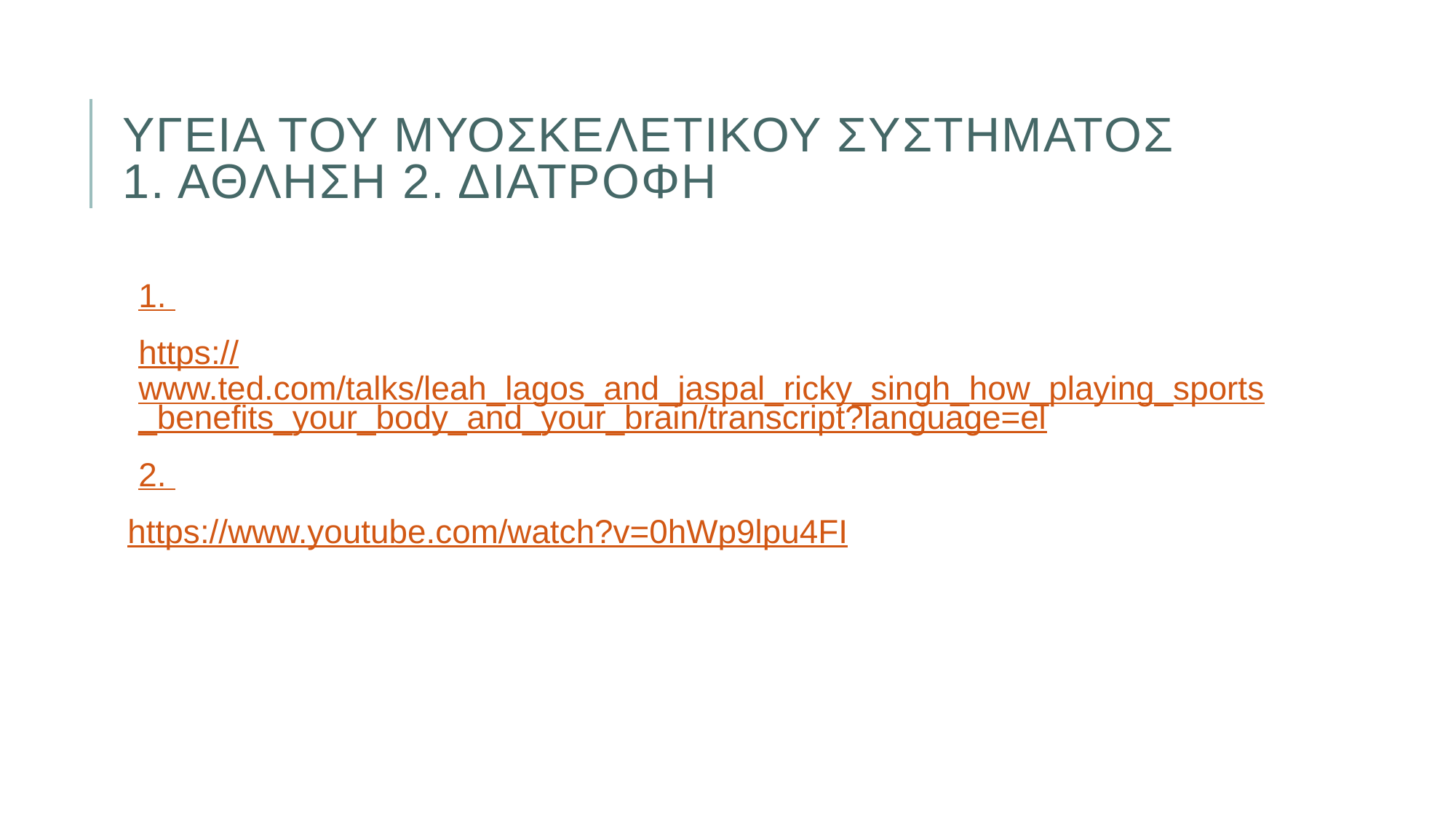

# Υγεια του μυοσκελετικου συστηματος 1. αθληση 2. διατροφη
1.
https://www.ted.com/talks/leah_lagos_and_jaspal_ricky_singh_how_playing_sports_benefits_your_body_and_your_brain/transcript?language=el
2.
https://www.youtube.com/watch?v=0hWp9lpu4FI